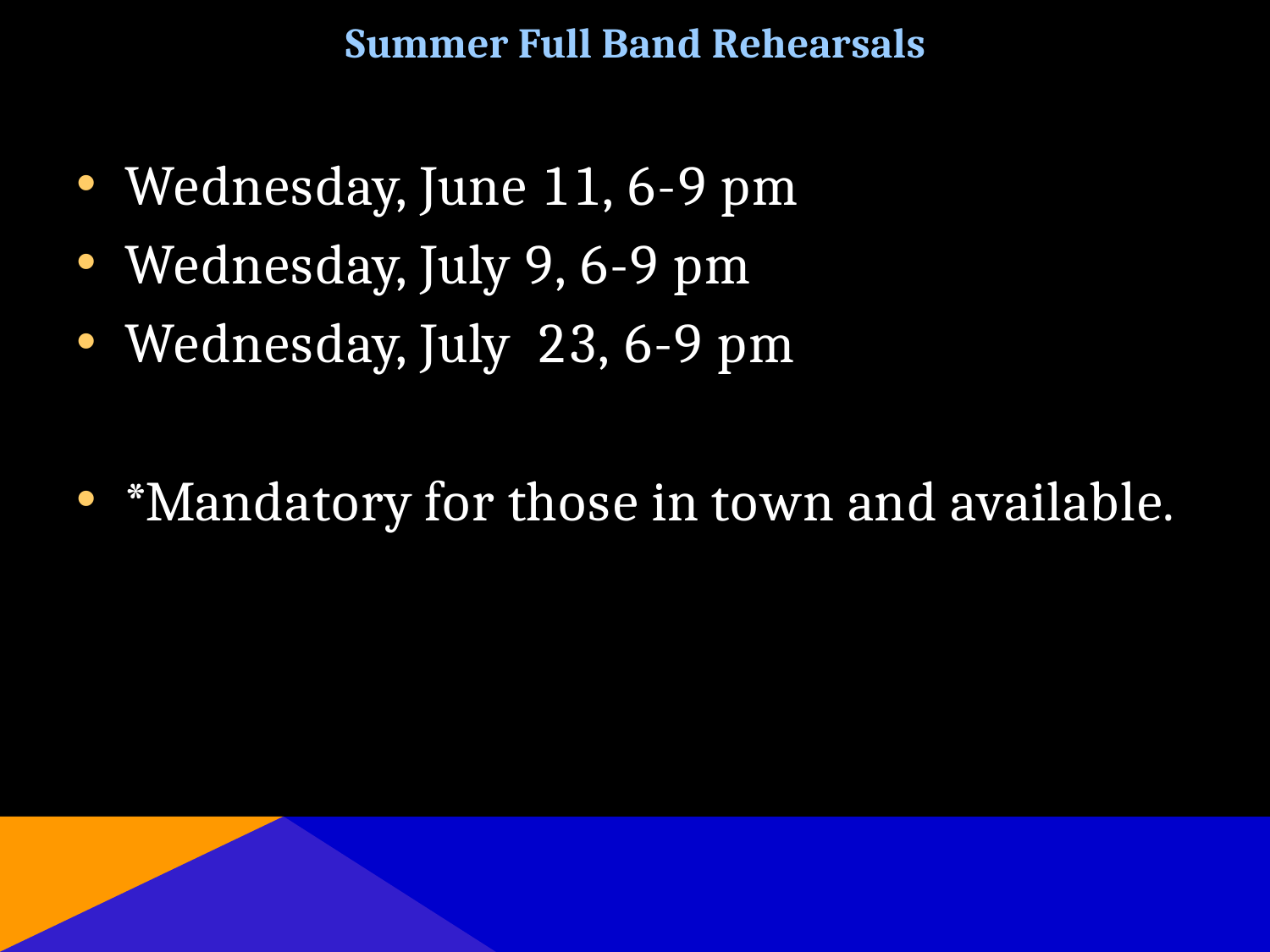

# Summer Full Band Rehearsals
Wednesday, June 11, 6-9 pm
Wednesday, July 9, 6-9 pm
Wednesday, July  23, 6-9 pm

*Mandatory for those in town and available.